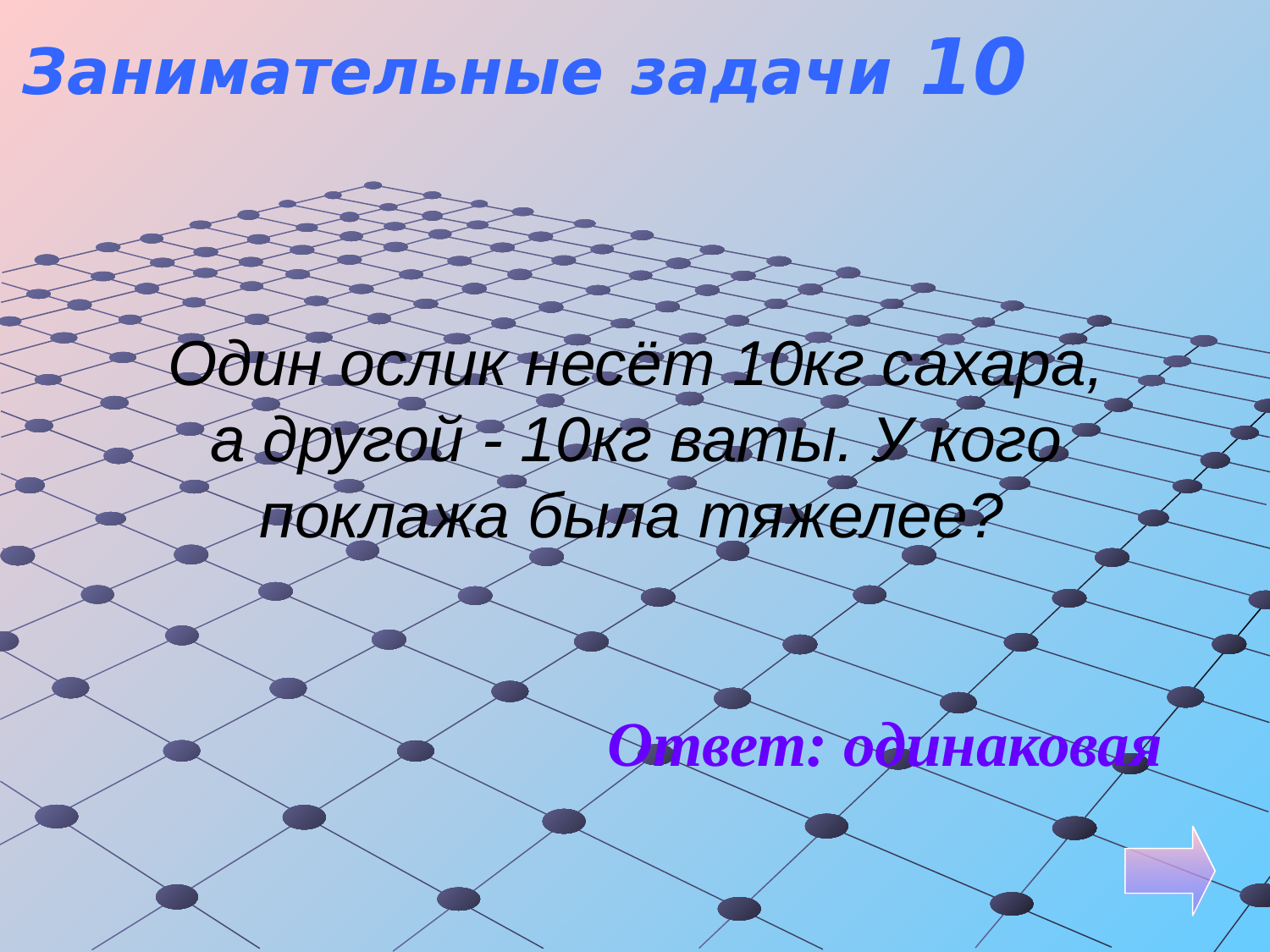

Занимательные задачи 10
Один ослик несёт 10кг сахара, а другой - 10кг ваты. У кого поклажа была тяжелее?
Ответ: одинаковая